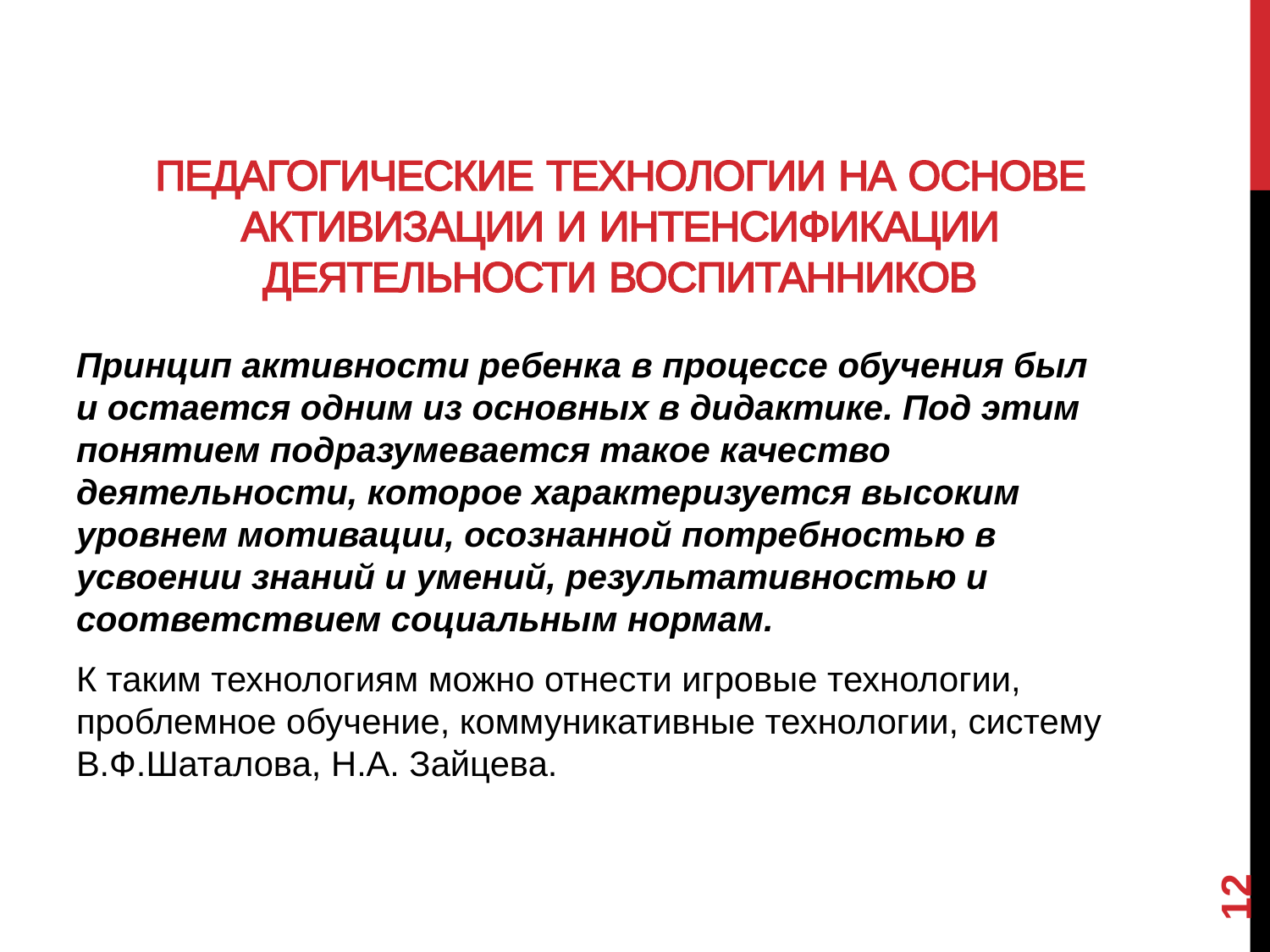

# Педагогические технологии на основе активизации и интенсификации деятельности воспитанников
Принцип активности ребенка в процессе обучения был и остается одним из основных в дидактике. Под этим понятием подразумевается такое качество деятельности, которое характеризуется высоким уровнем мотивации, осознанной потребностью в усвоении знаний и умений, результативностью и соответствием социальным нормам.
К таким технологиям можно отнести игровые технологии, проблемное обучение, коммуникативные технологии, систему В.Ф.Шаталова, Н.А. Зайцева.

12